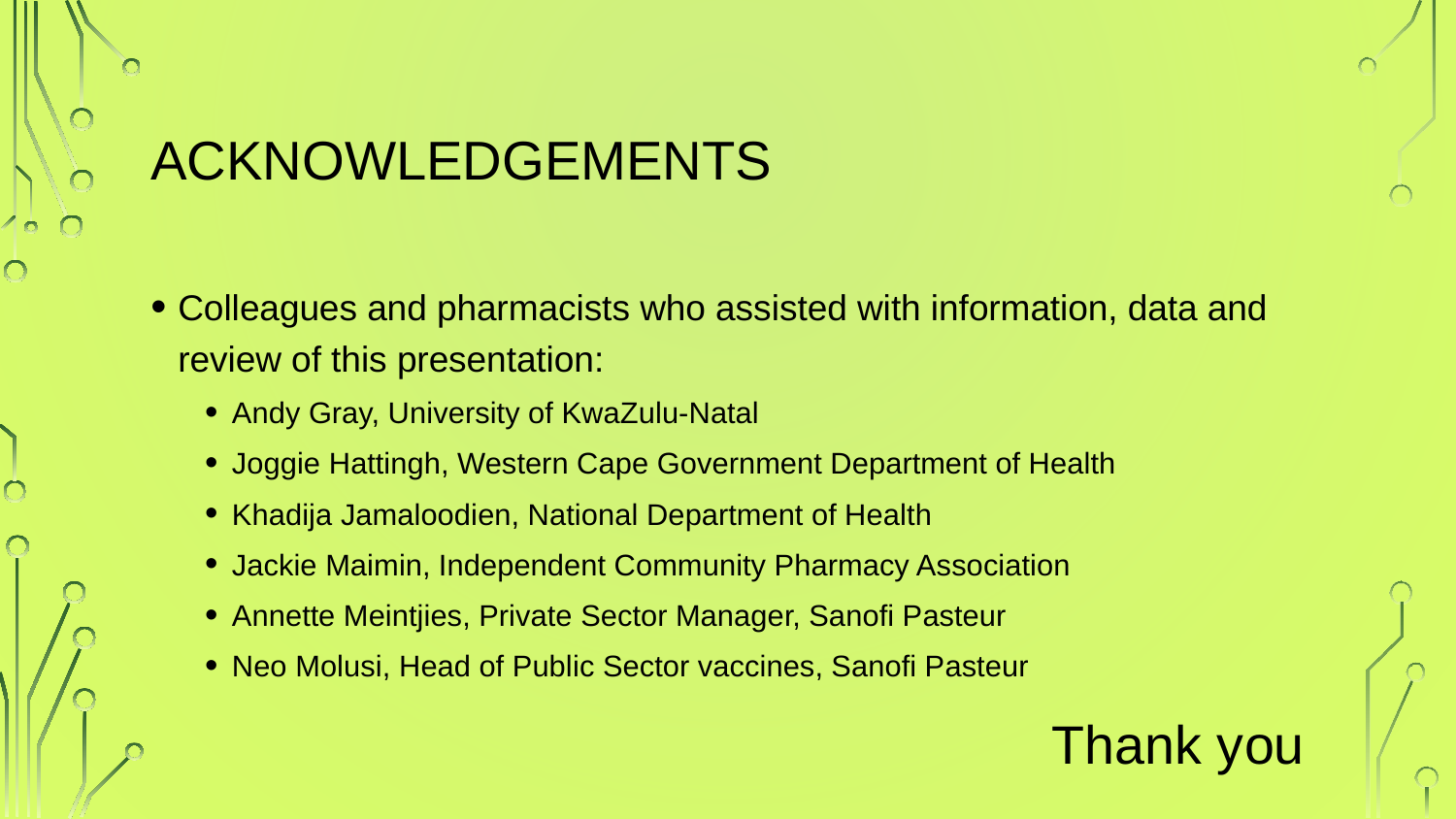

# Acknowledgements
Colleagues and pharmacists who assisted with information, data and review of this presentation:
Andy Gray, University of KwaZulu-Natal
Joggie Hattingh, Western Cape Government Department of Health
Khadija Jamaloodien, National Department of Health
Jackie Maimin, Independent Community Pharmacy Association
Annette Meintjies, Private Sector Manager, Sanofi Pasteur
Neo Molusi, Head of Public Sector vaccines, Sanofi Pasteur
Thank you